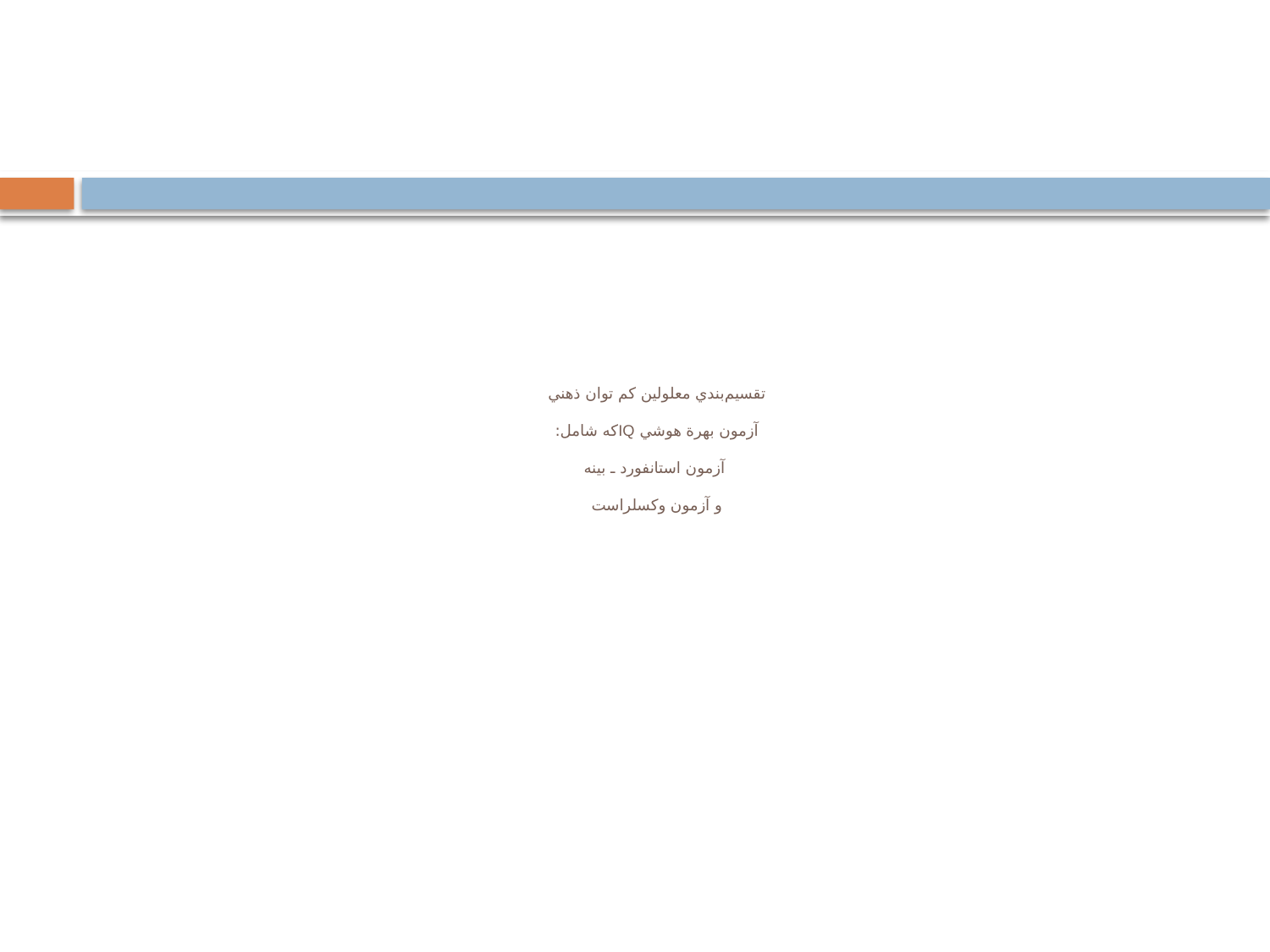

# تقسيم‌بندي معلولين کم توان ذهني آزمون بهرة هوشي IQكه شامل: آزمون استانفورد ـ بينه و آزمون وكسلراست